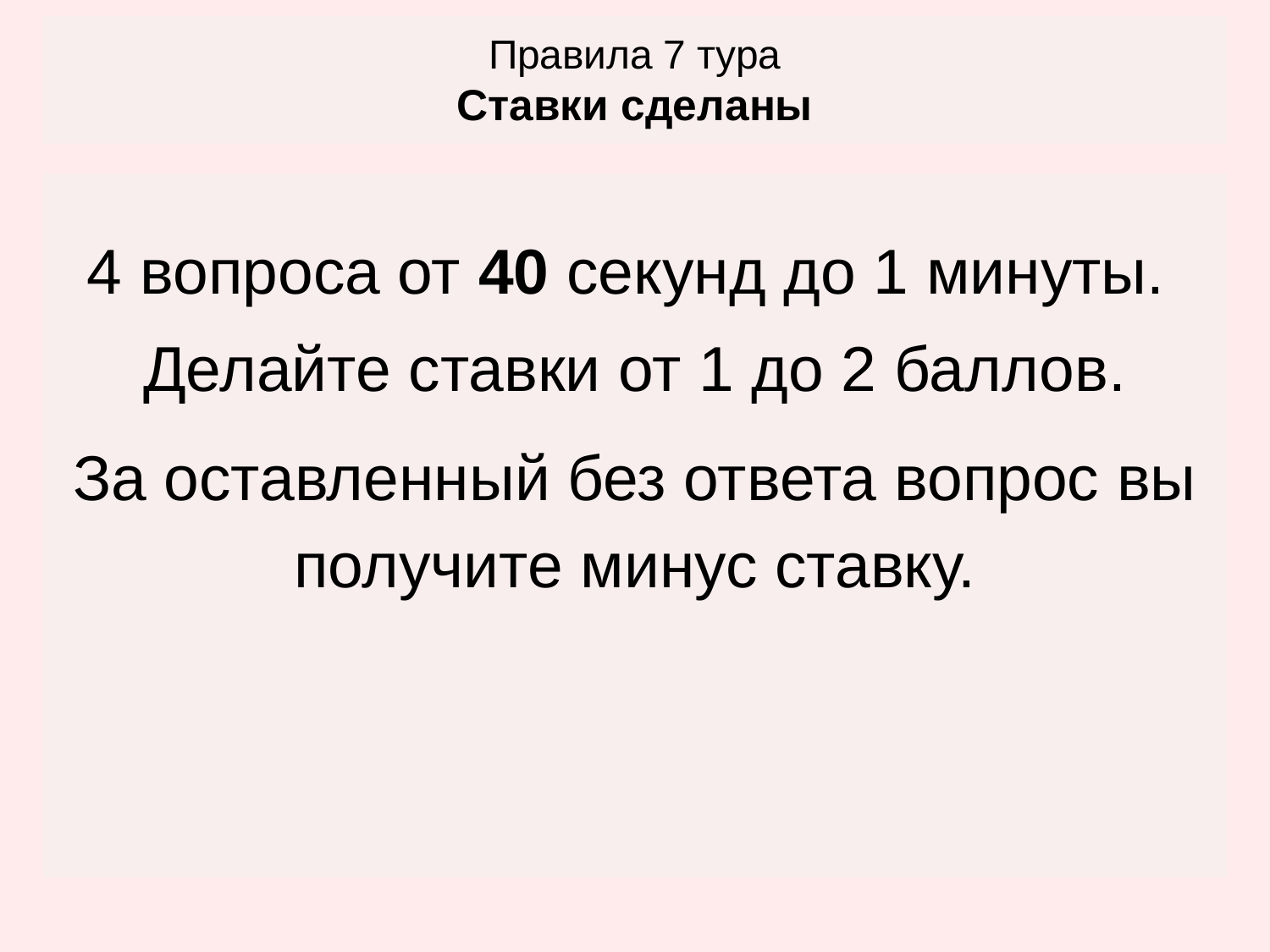

# Правила 7 тура
Ставки сделаны

4 вопроса от 40 секунд до 1 минуты.
Делайте ставки от 1 до 2 баллов.
За оставленный без ответа вопрос вы получите минус ставку.